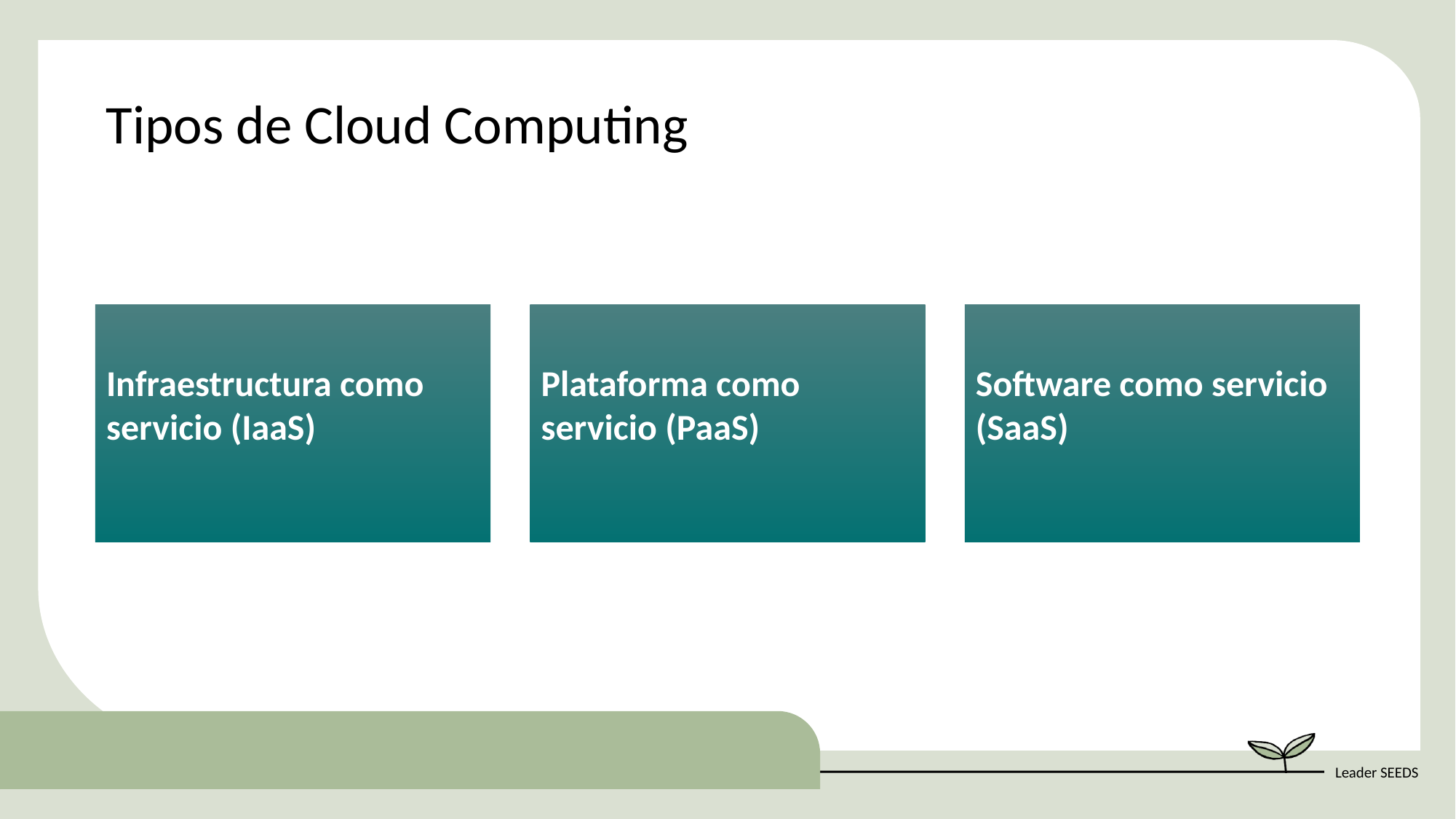

Tipos de Cloud Computing

Infraestructura como servicio (IaaS)

Plataforma como servicio (PaaS)

Software como servicio (SaaS)